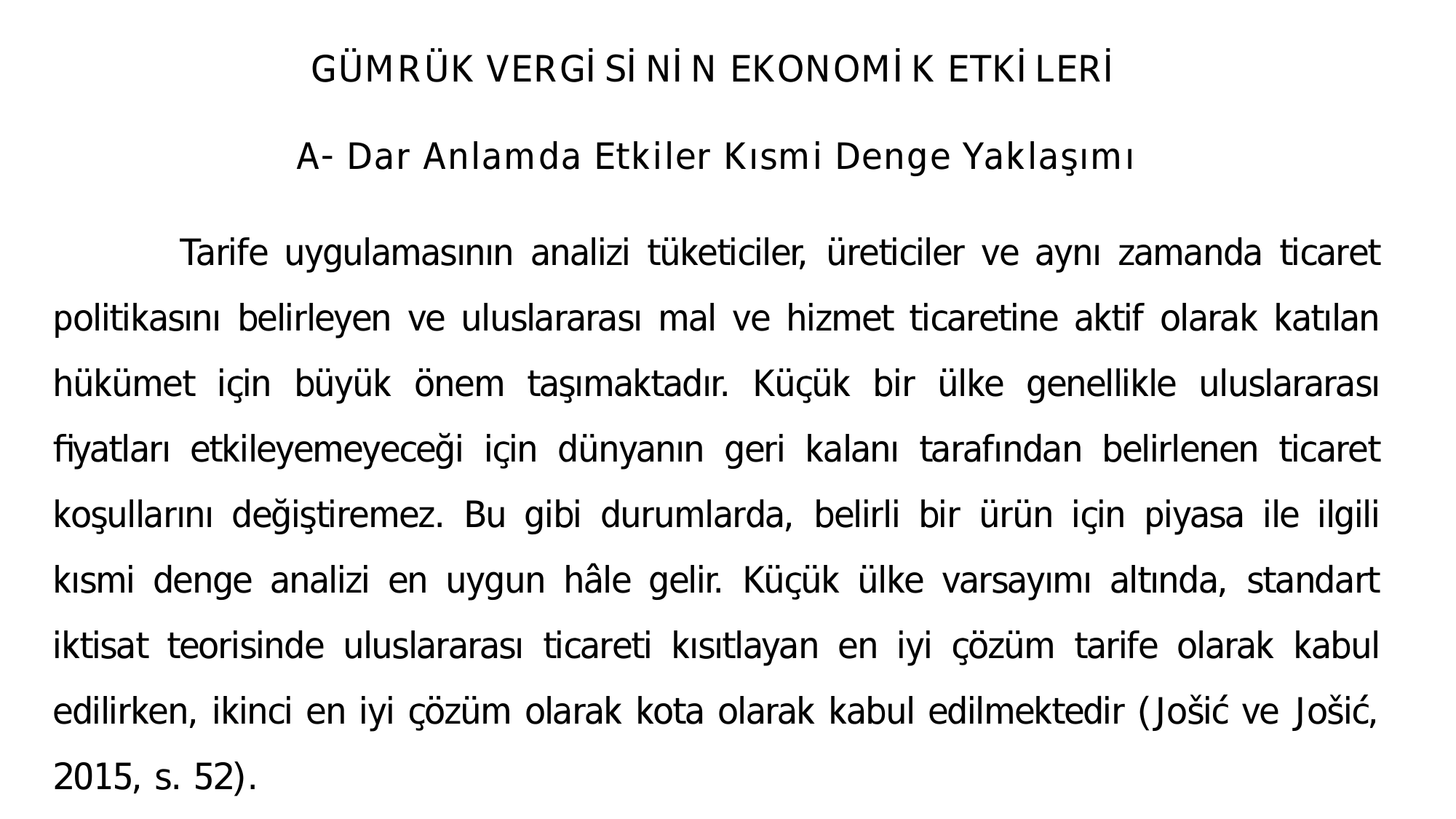

GÜMRÜK VERGİSİNİN EKONOMİK ETKİLERİ
A- Dar Anlamda Etkiler Kısmi Denge Yaklaşımı
	 Tarife uygulamasının analizi tüketiciler, üreticiler ve aynı zamanda ticaret politikasını belirleyen ve uluslararası mal ve hizmet ticaretine aktif olarak katılan hükümet için büyük önem taşımaktadır. Küçük bir ülke genellikle uluslararası fiyatları etkileyemeyeceği için dünyanın geri kalanı tarafından belirlenen ticaret koşullarını değiştiremez. Bu gibi durumlarda, belirli bir ürün için piyasa ile ilgili kısmi denge analizi en uygun hâle gelir. Küçük ülke varsayımı altında, standart iktisat teorisinde uluslararası ticareti kısıtlayan en iyi çözüm tarife olarak kabul edilirken, ikinci en iyi çözüm olarak kota olarak kabul edilmektedir (Jošić ve Jošić, 2015, s. 52).